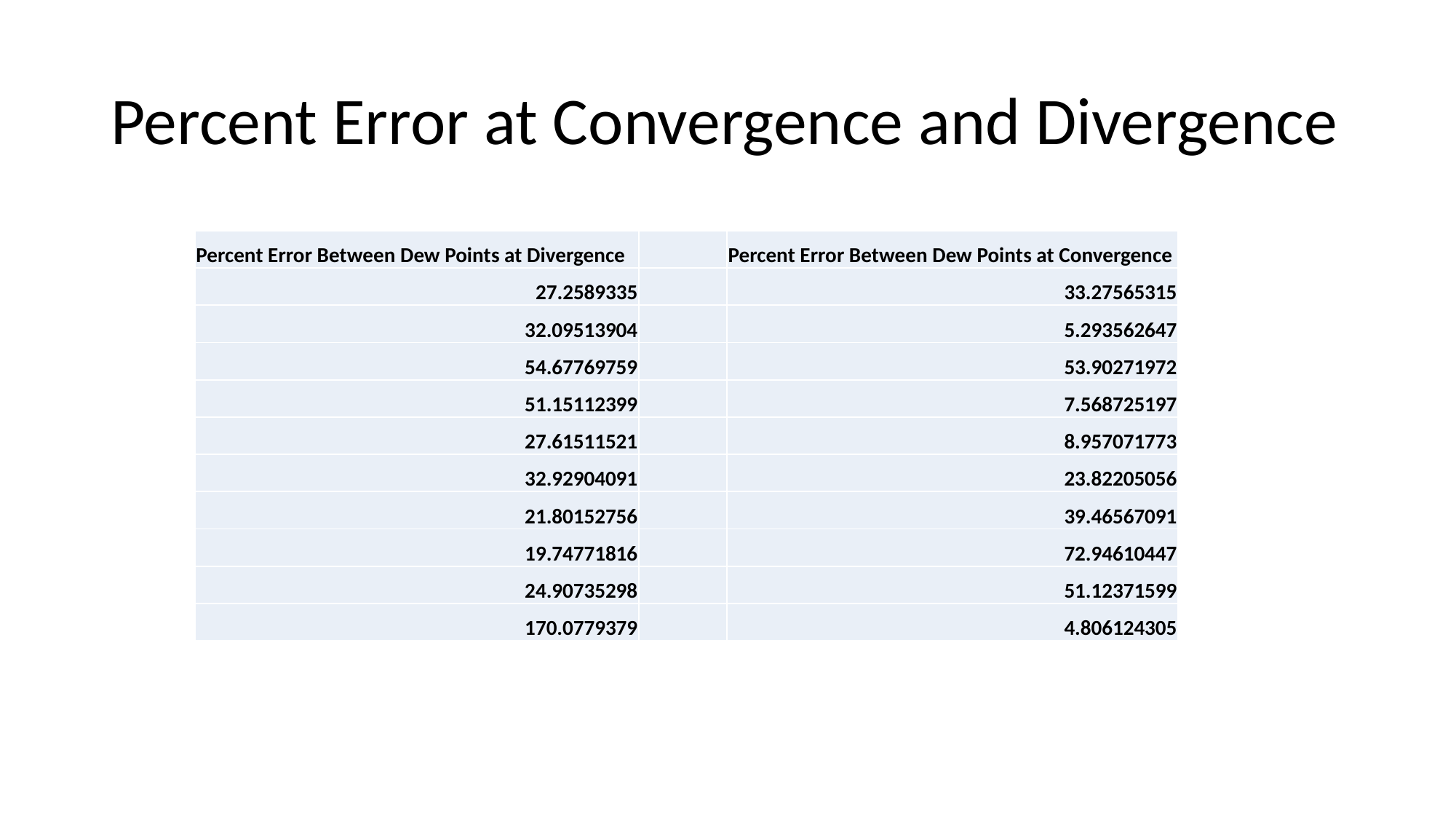

# Percent Error at Convergence and Divergence
| Percent Error Between Dew Points at Divergence |  | Percent Error Between Dew Points at Convergence |
| --- | --- | --- |
| 27.2589335 |  | 33.27565315 |
| 32.09513904 |  | 5.293562647 |
| 54.67769759 |  | 53.90271972 |
| 51.15112399 |  | 7.568725197 |
| 27.61511521 |  | 8.957071773 |
| 32.92904091 |  | 23.82205056 |
| 21.80152756 |  | 39.46567091 |
| 19.74771816 |  | 72.94610447 |
| 24.90735298 |  | 51.12371599 |
| 170.0779379 |  | 4.806124305 |